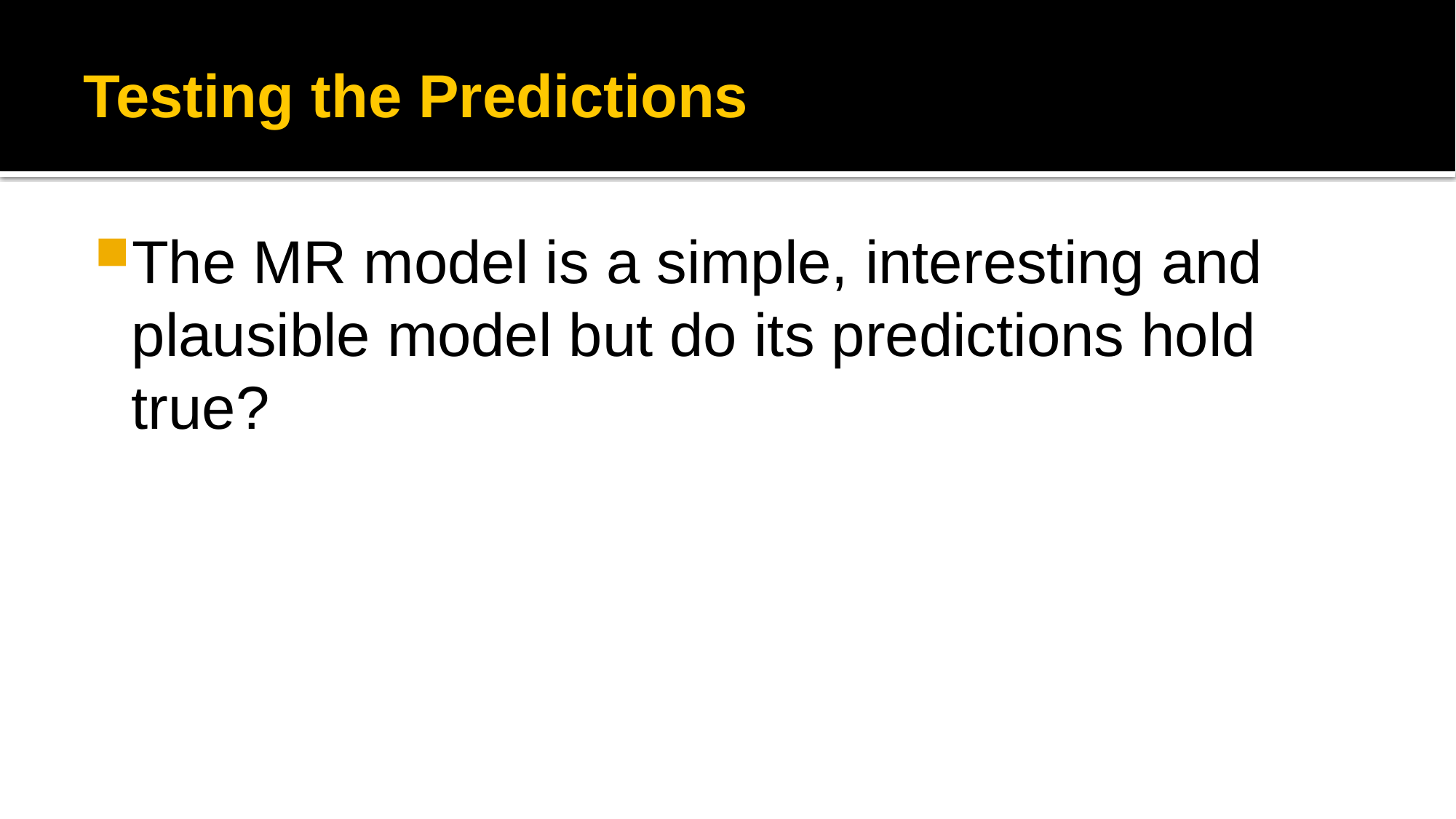

# Testing the Predictions
The MR model is a simple, interesting and plausible model but do its predictions hold true?